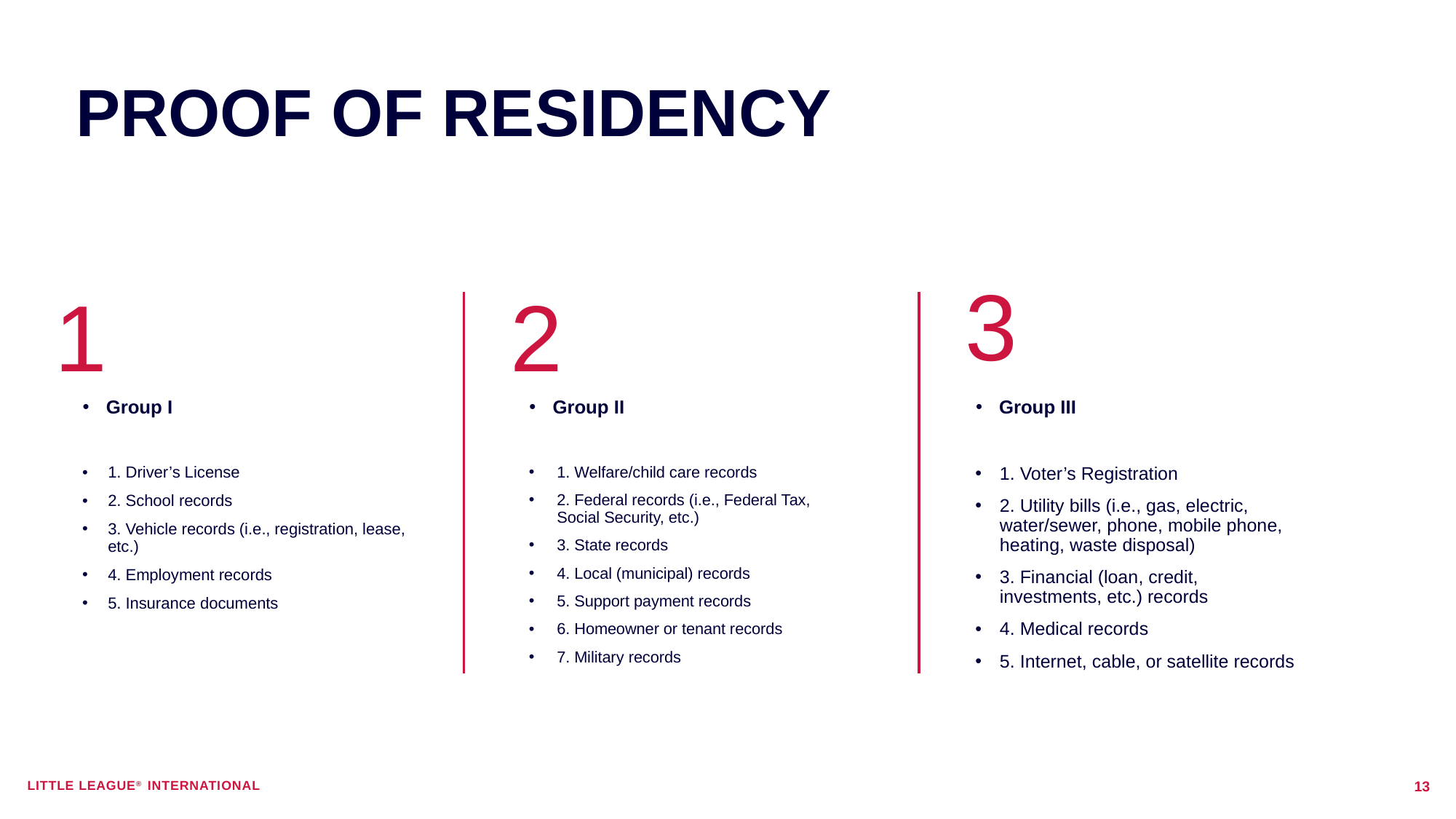

# Proof of residency
Group I
Group II
Group III
1. Driver’s License
2. School records
3. Vehicle records (i.e., registration, lease, etc.)
4. Employment records
5. Insurance documents
1. Welfare/child care records
2. Federal records (i.e., Federal Tax, Social Security, etc.)
3. State records
4. Local (municipal) records
5. Support payment records
6. Homeowner or tenant records
7. Military records
1. Voter’s Registration
2. Utility bills (i.e., gas, electric, water/sewer, phone, mobile phone, heating, waste disposal)
3. Financial (loan, credit, investments, etc.) records
4. Medical records
5. Internet, cable, or satellite records